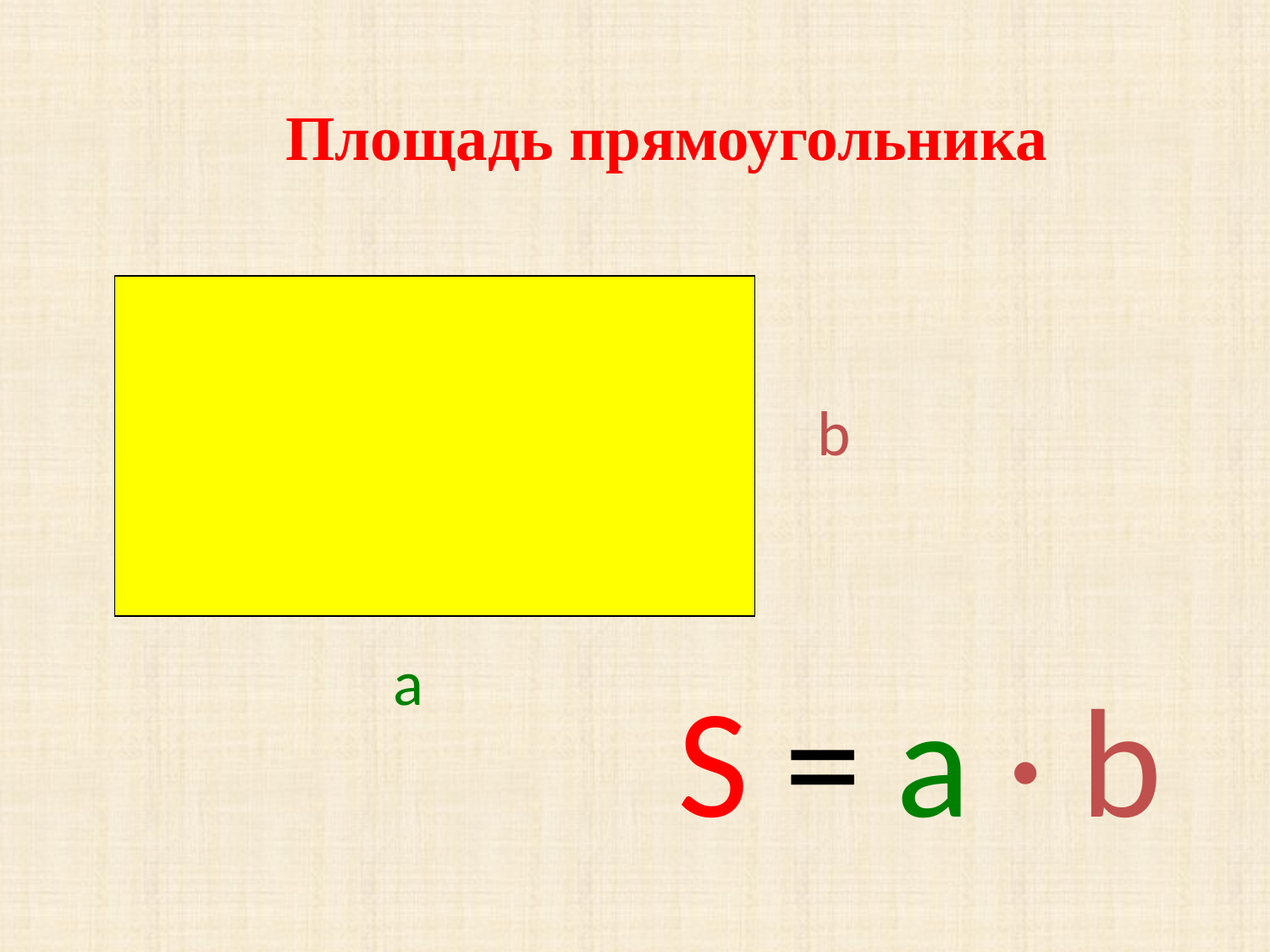

# Площадь прямоугольника

b

S = a · b

     a